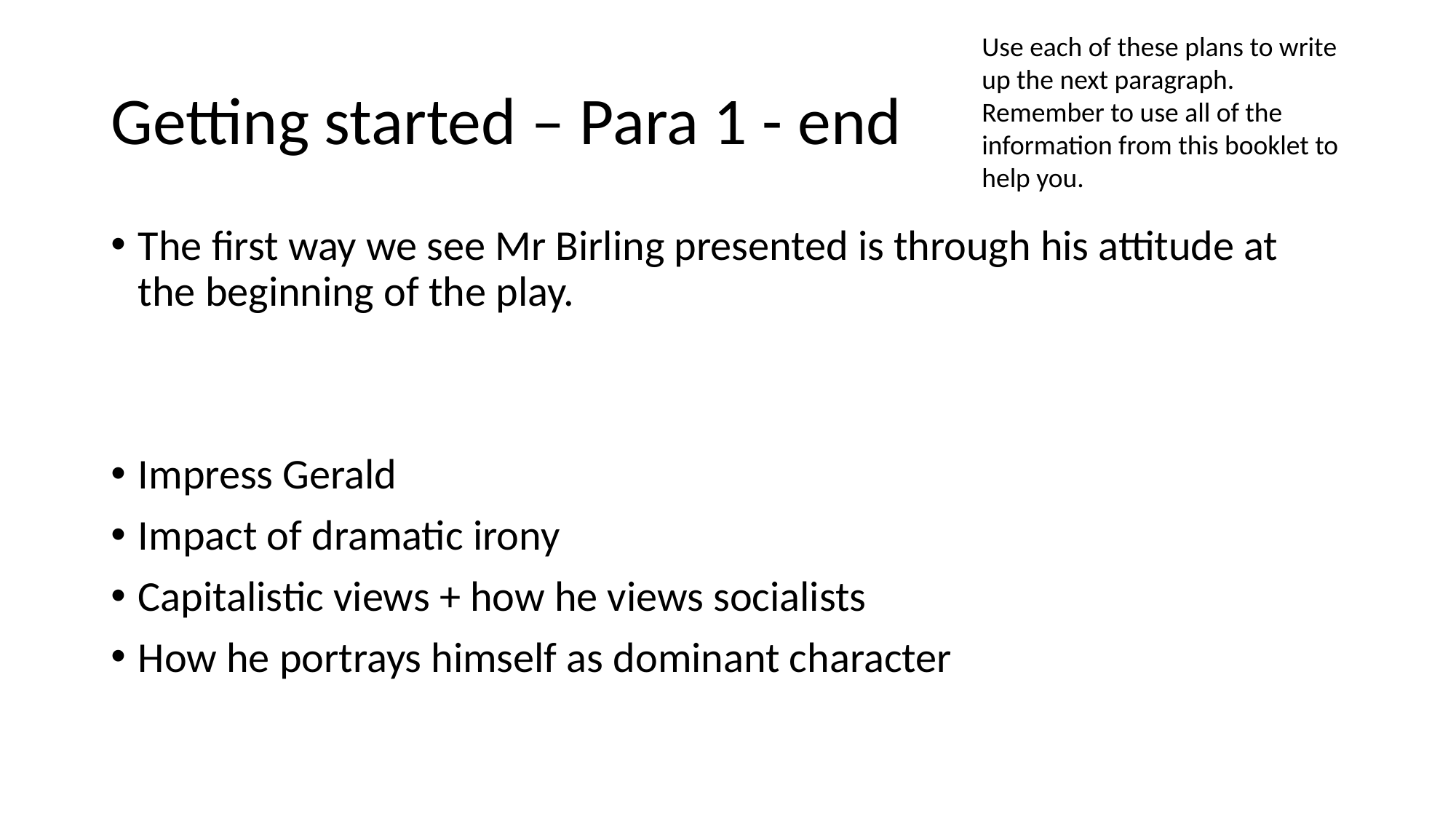

Use each of these plans to write up the next paragraph.
Remember to use all of the information from this booklet to help you.
# Getting started – Para 1 - end
The first way we see Mr Birling presented is through his attitude at the beginning of the play.

Impress Gerald
Impact of dramatic irony
Capitalistic views + how he views socialists
How he portrays himself as dominant character